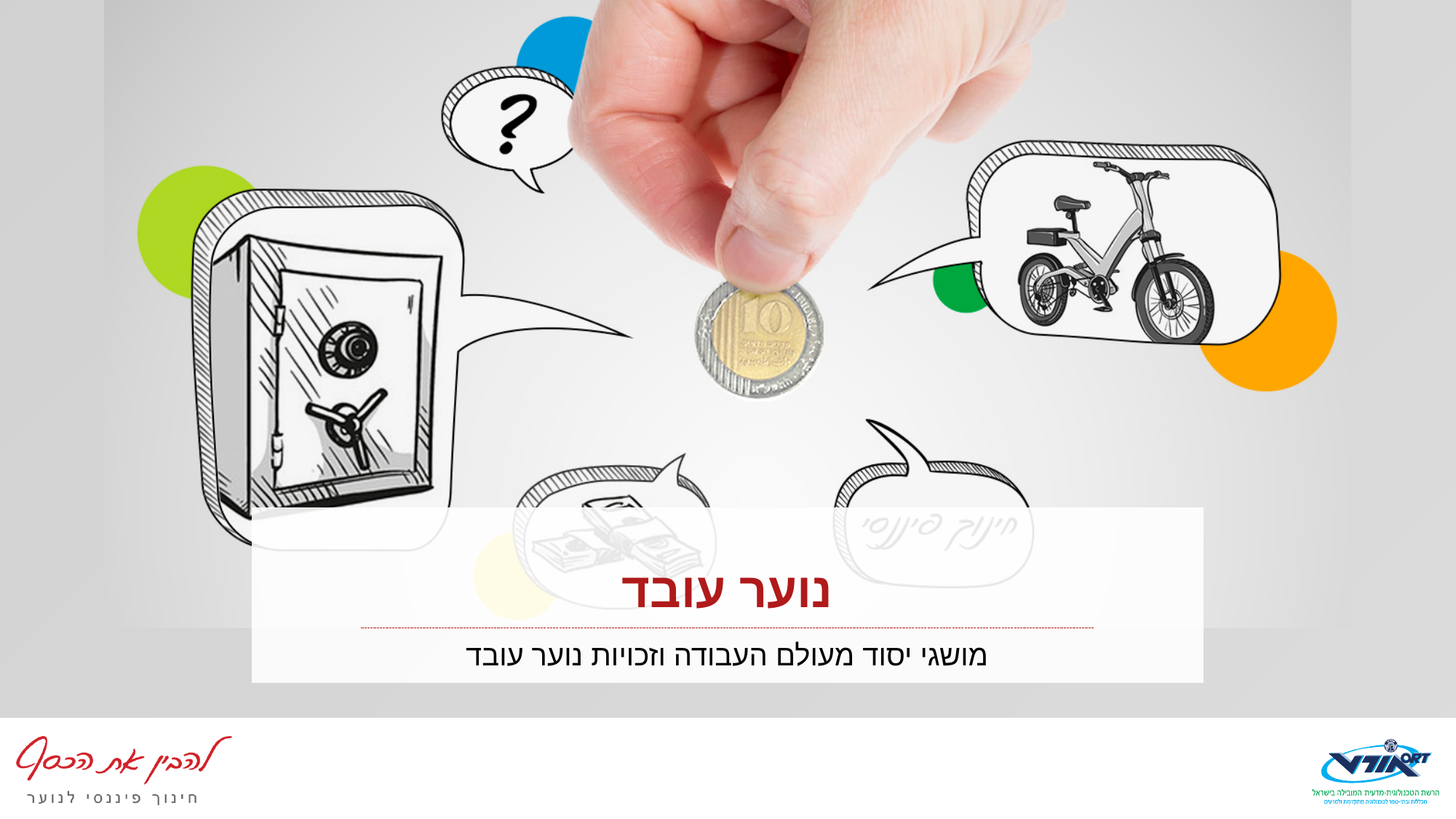

# נוער עובד
מושגי יסוד מעולם העבודה וזכויות נוער עובד